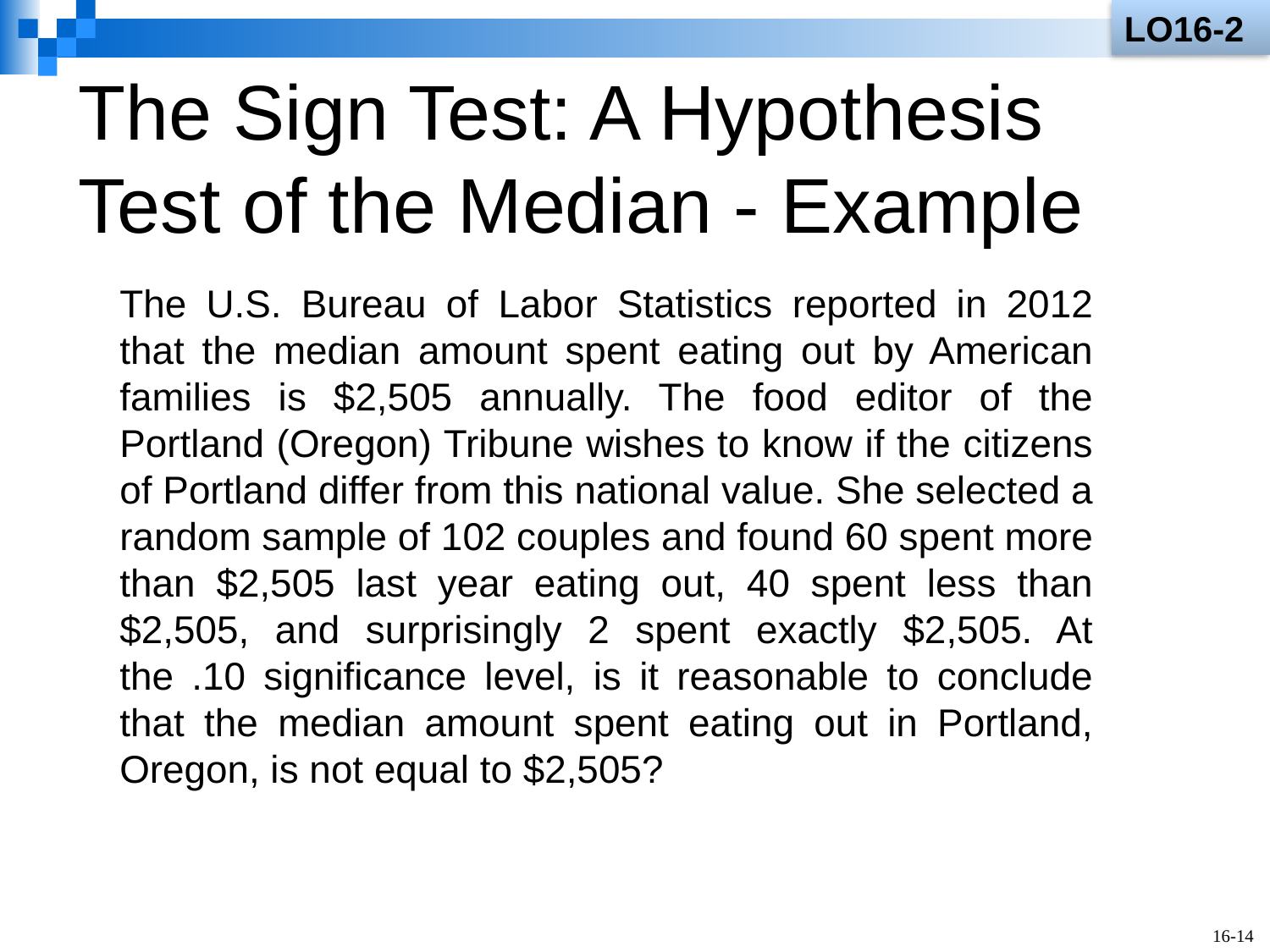

LO16-2
# The Sign Test: A Hypothesis Test of the Median - Example
The U.S. Bureau of Labor Statistics reported in 2012 that the median amount spent eating out by American families is $2,505 annually. The food editor of the Portland (Oregon) Tribune wishes to know if the citizens of Portland differ from this national value. She selected a random sample of 102 couples and found 60 spent more than $2,505 last year eating out, 40 spent less than $2,505, and surprisingly 2 spent exactly $2,505. At the .10 significance level, is it reasonable to conclude that the median amount spent eating out in Portland, Oregon, is not equal to $2,505?